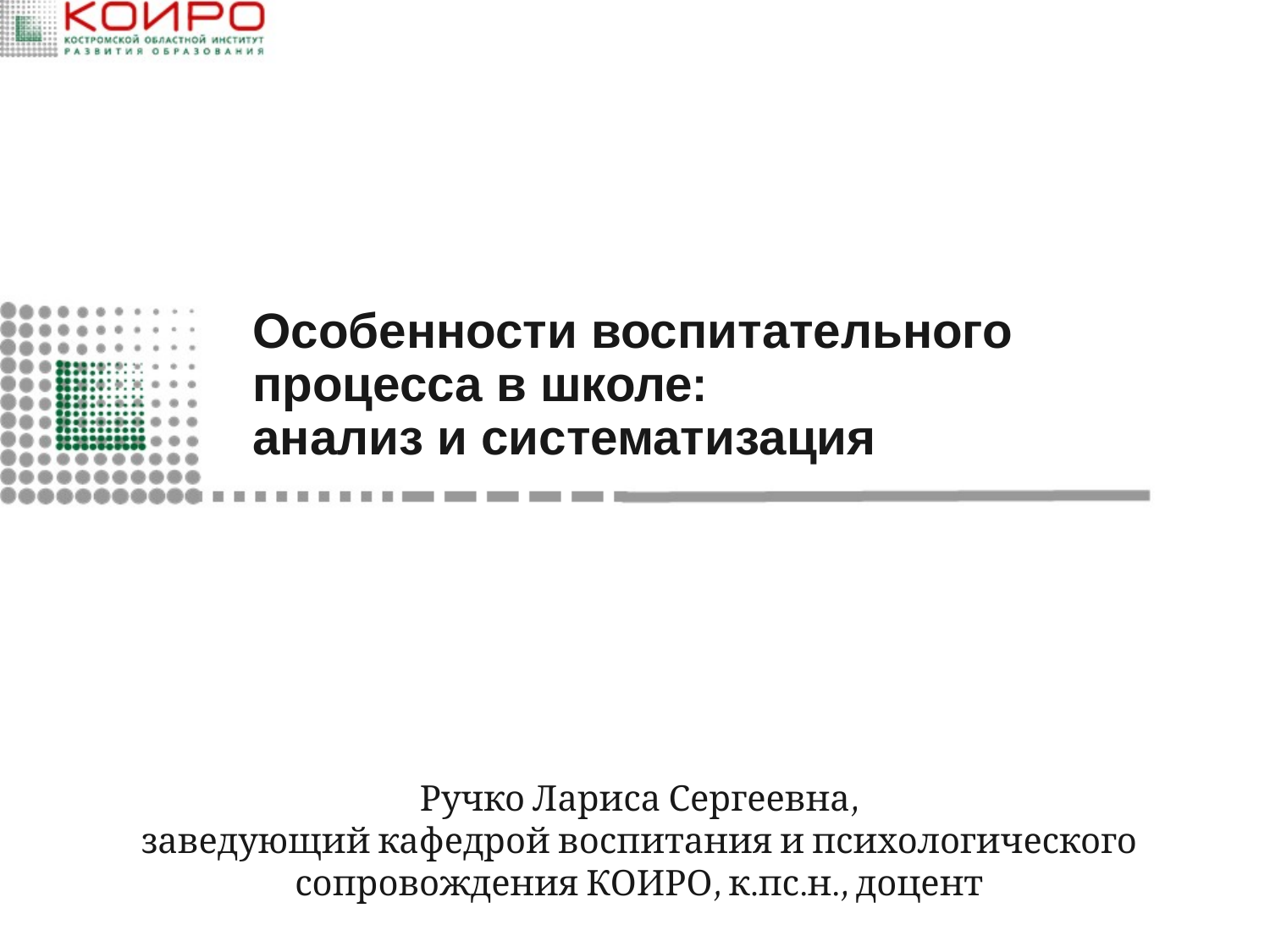

# Особенности воспитательного процесса в школе: анализ и систематизация

Ручко Лариса Сергеевна,
заведующий кафедрой воспитания и психологического сопровождения КОИРО, к.пс.н., доцент